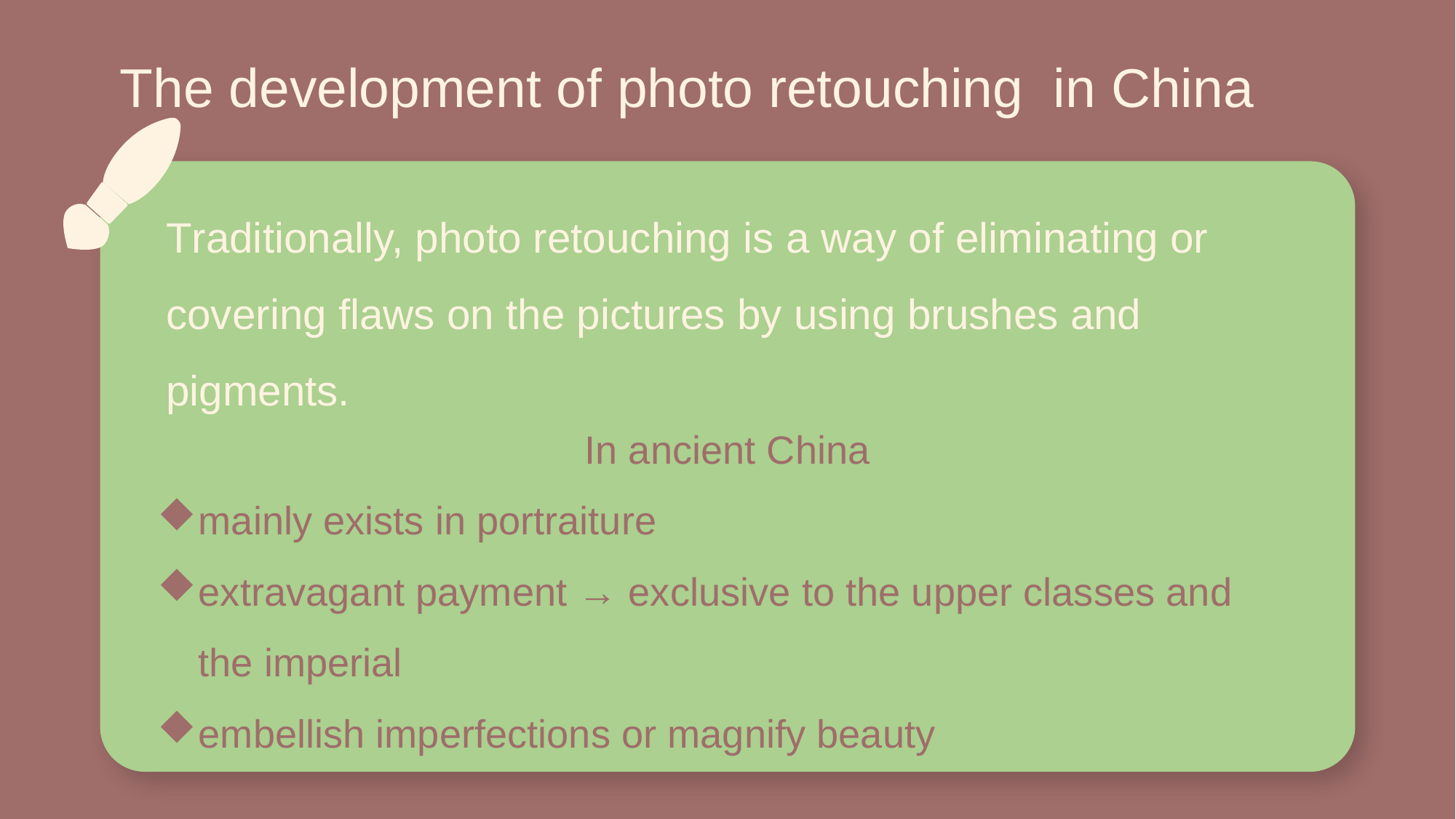

The development of photo retouching  in China

Traditionally, photo retouching is a way of eliminating or covering flaws on the pictures by using brushes and pigments.

In ancient China
mainly exists in portraiture
extravagant payment → exclusive to the upper classes and the imperial
embellish imperfections or magnify beauty